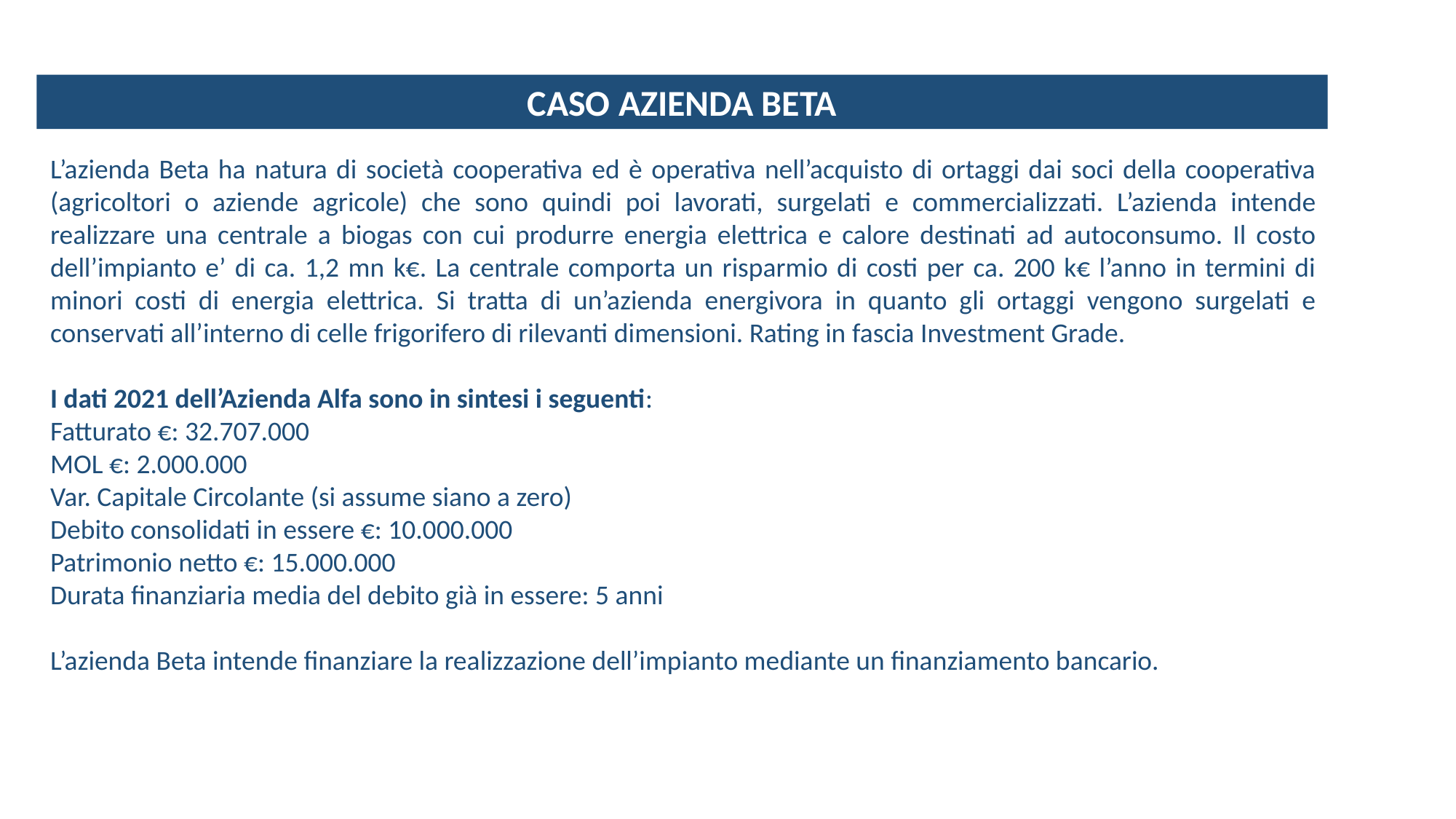

CASO AZIENDA BETA
L’azienda Beta ha natura di società cooperativa ed è operativa nell’acquisto di ortaggi dai soci della cooperativa (agricoltori o aziende agricole) che sono quindi poi lavorati, surgelati e commercializzati. L’azienda intende realizzare una centrale a biogas con cui produrre energia elettrica e calore destinati ad autoconsumo. Il costo dell’impianto e’ di ca. 1,2 mn k€. La centrale comporta un risparmio di costi per ca. 200 k€ l’anno in termini di minori costi di energia elettrica. Si tratta di un’azienda energivora in quanto gli ortaggi vengono surgelati e conservati all’interno di celle frigorifero di rilevanti dimensioni. Rating in fascia Investment Grade.

I dati 2021 dell’Azienda Alfa sono in sintesi i seguenti:
Fatturato €: 32.707.000
MOL €: 2.000.000
Var. Capitale Circolante (si assume siano a zero)
Debito consolidati in essere €: 10.000.000
Patrimonio netto €: 15.000.000
Durata finanziaria media del debito già in essere: 5 anni

L’azienda Beta intende finanziare la realizzazione dell’impianto mediante un finanziamento bancario.